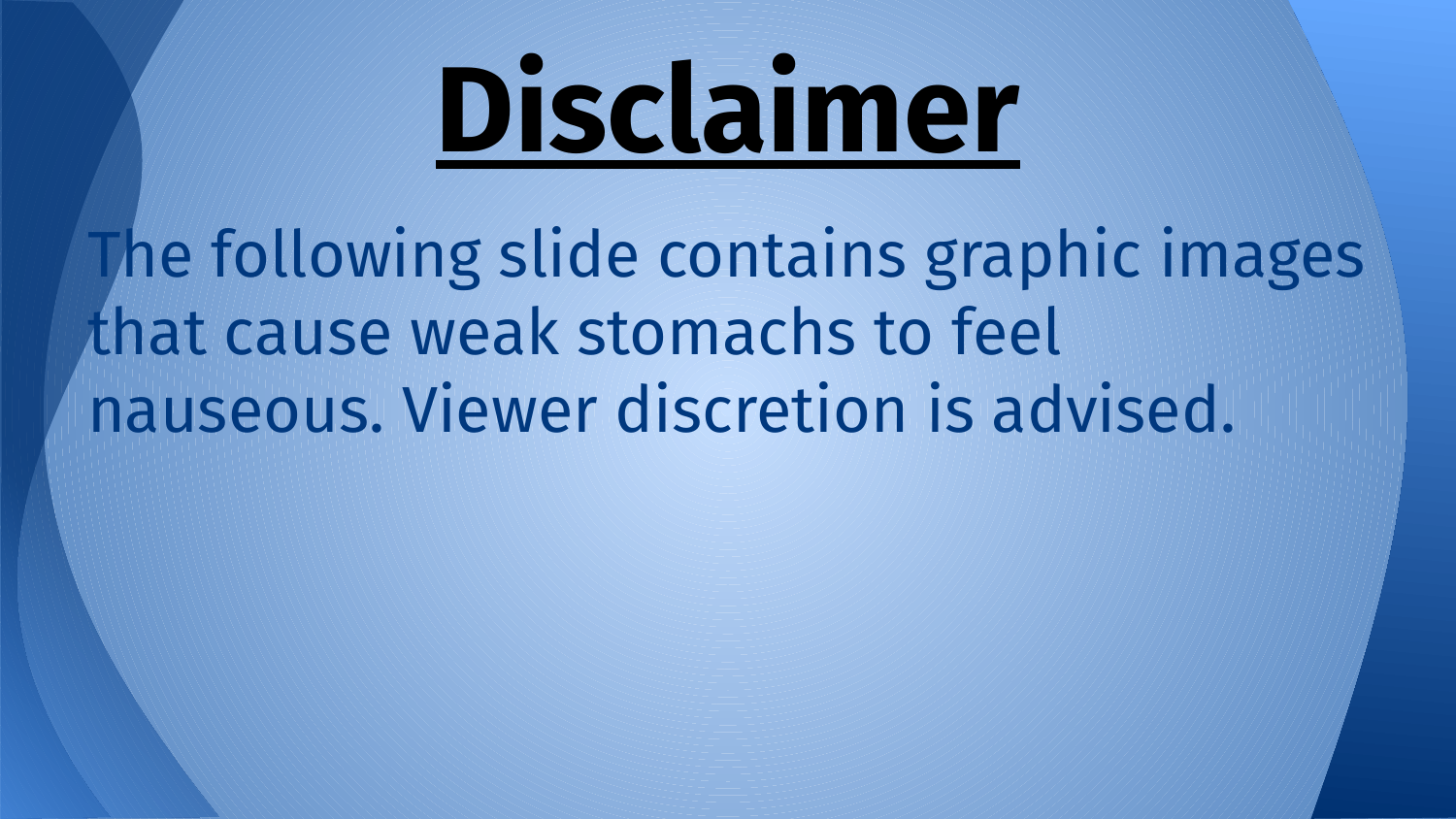

# Disclaimer
The following slide contains graphic images that cause weak stomachs to feel nauseous. Viewer discretion is advised.